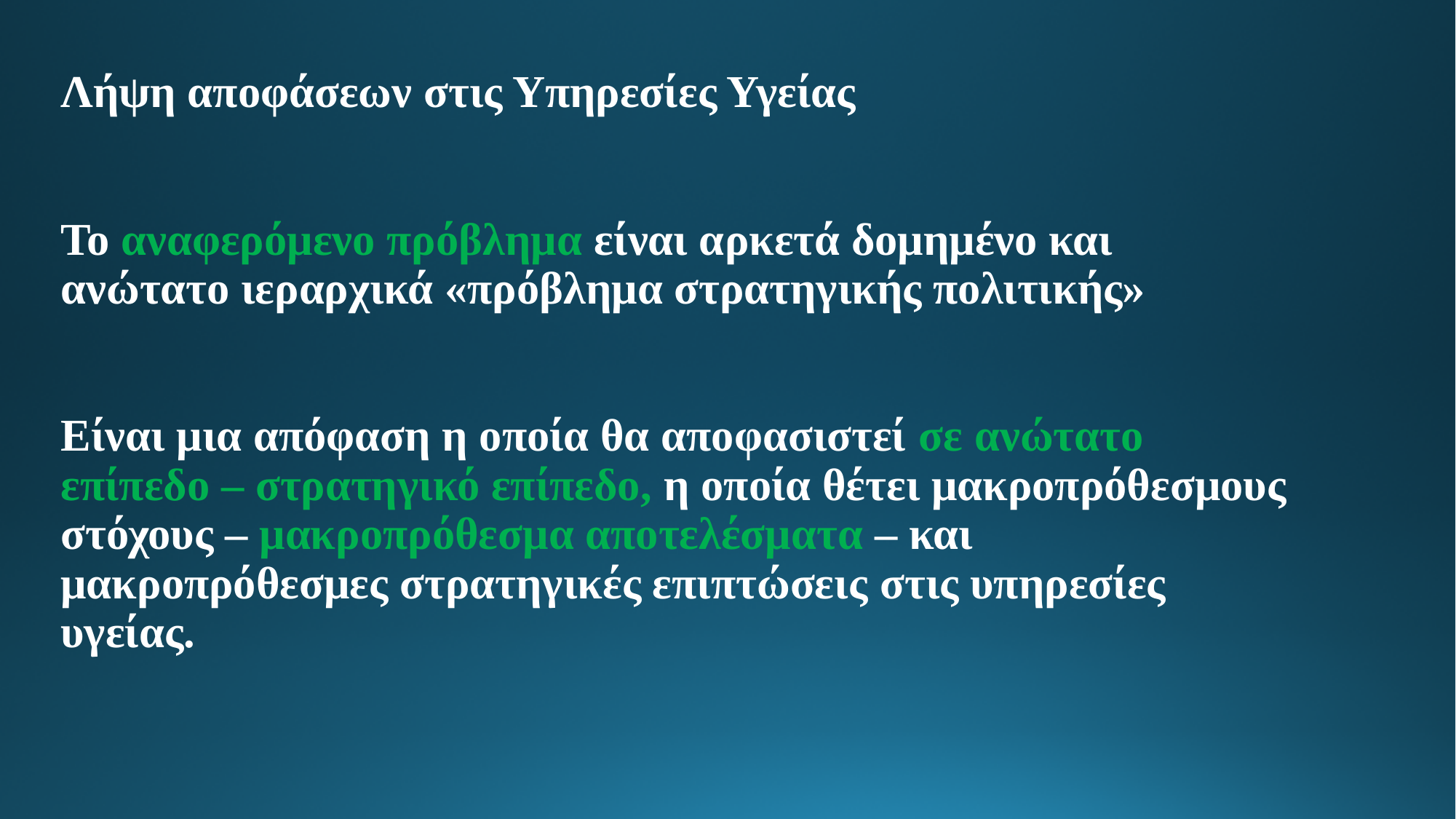

# Λήψη αποφάσεων στις Υπηρεσίες Υγείας Το αναφερόμενο πρόβλημα είναι αρκετά δομημένο και ανώτατο ιεραρχικά «πρόβλημα στρατηγικής πολιτικής» Είναι μια απόφαση η οποία θα αποφασιστεί σε ανώτατο επίπεδο – στρατηγικό επίπεδο, η οποία θέτει μακροπρόθεσμους στόχους – μακροπρόθεσμα αποτελέσματα – και μακροπρόθεσμες στρατηγικές επιπτώσεις στις υπηρεσίες υγείας.